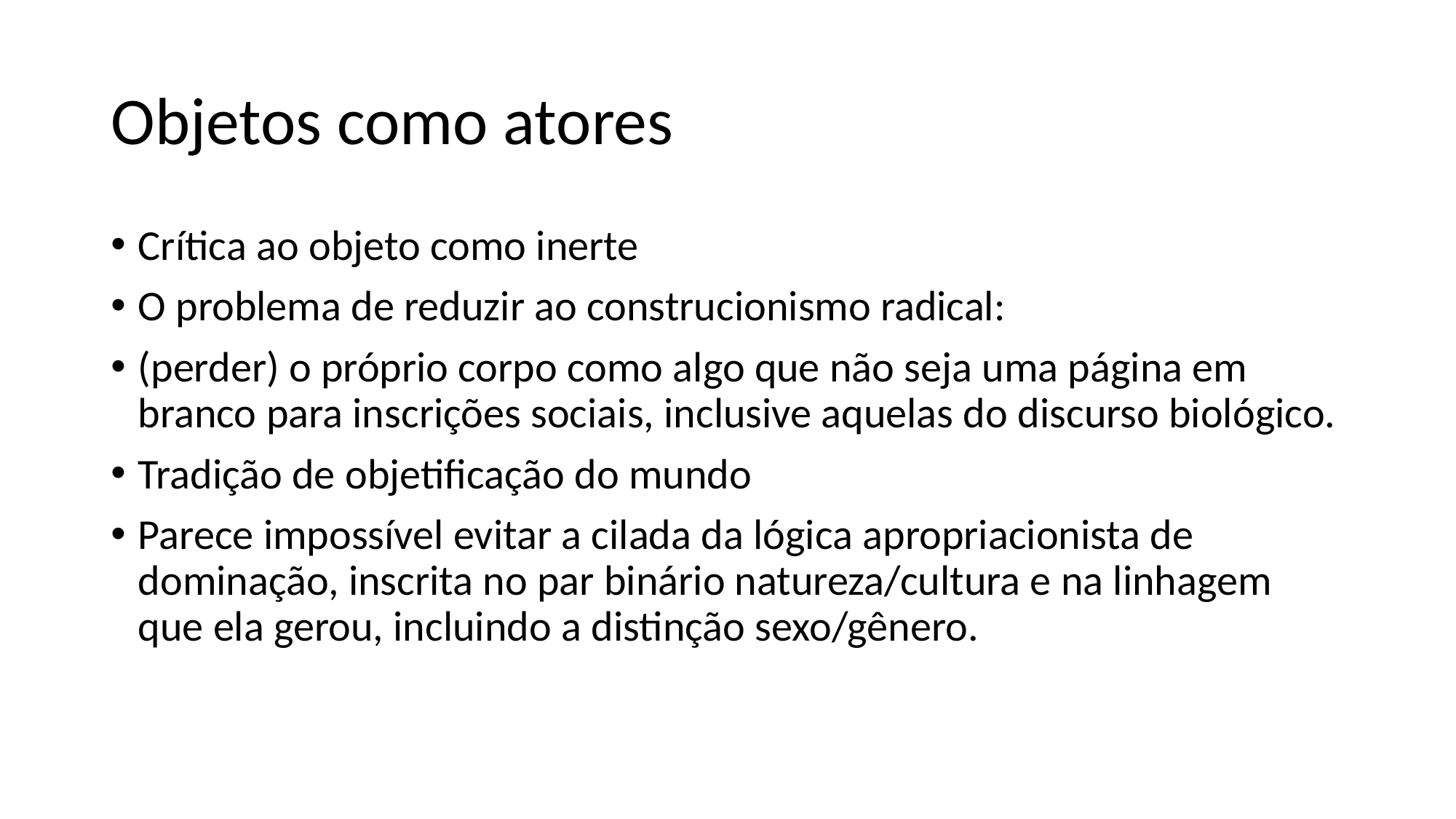

# Objetos como atores
Crítica ao objeto como inerte
O problema de reduzir ao construcionismo radical:
(perder) o próprio corpo como algo que não seja uma página em branco para inscrições sociais, inclusive aquelas do discurso biológico.
Tradição de objetificação do mundo
Parece impossível evitar a cilada da lógica apropriacionista de dominação, inscrita no par binário natureza/cultura e na linhagem que ela gerou, incluindo a distinção sexo/gênero.